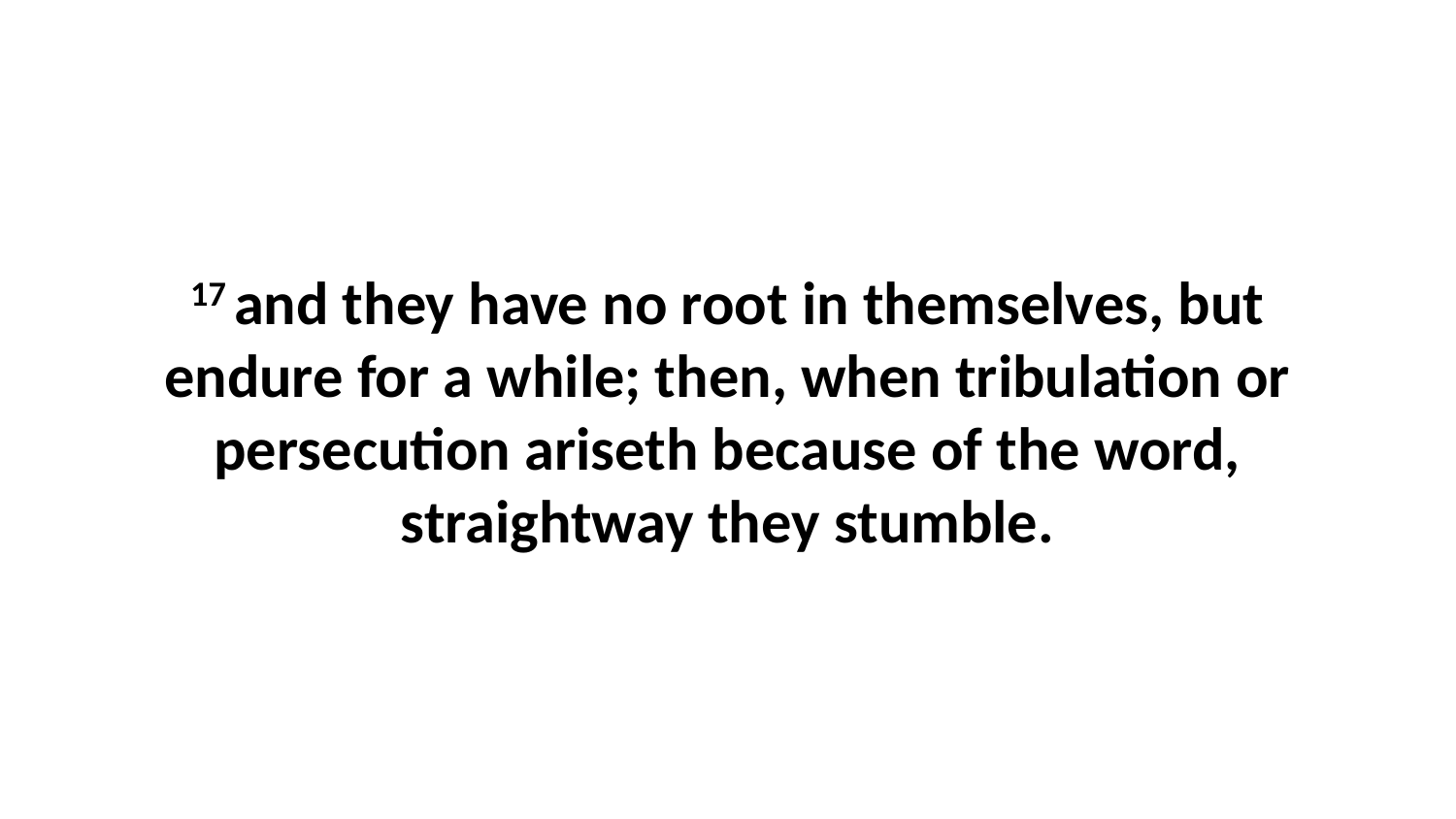

17 and they have no root in themselves, but endure for a while; then, when tribulation or persecution ariseth because of the word, straightway they stumble.